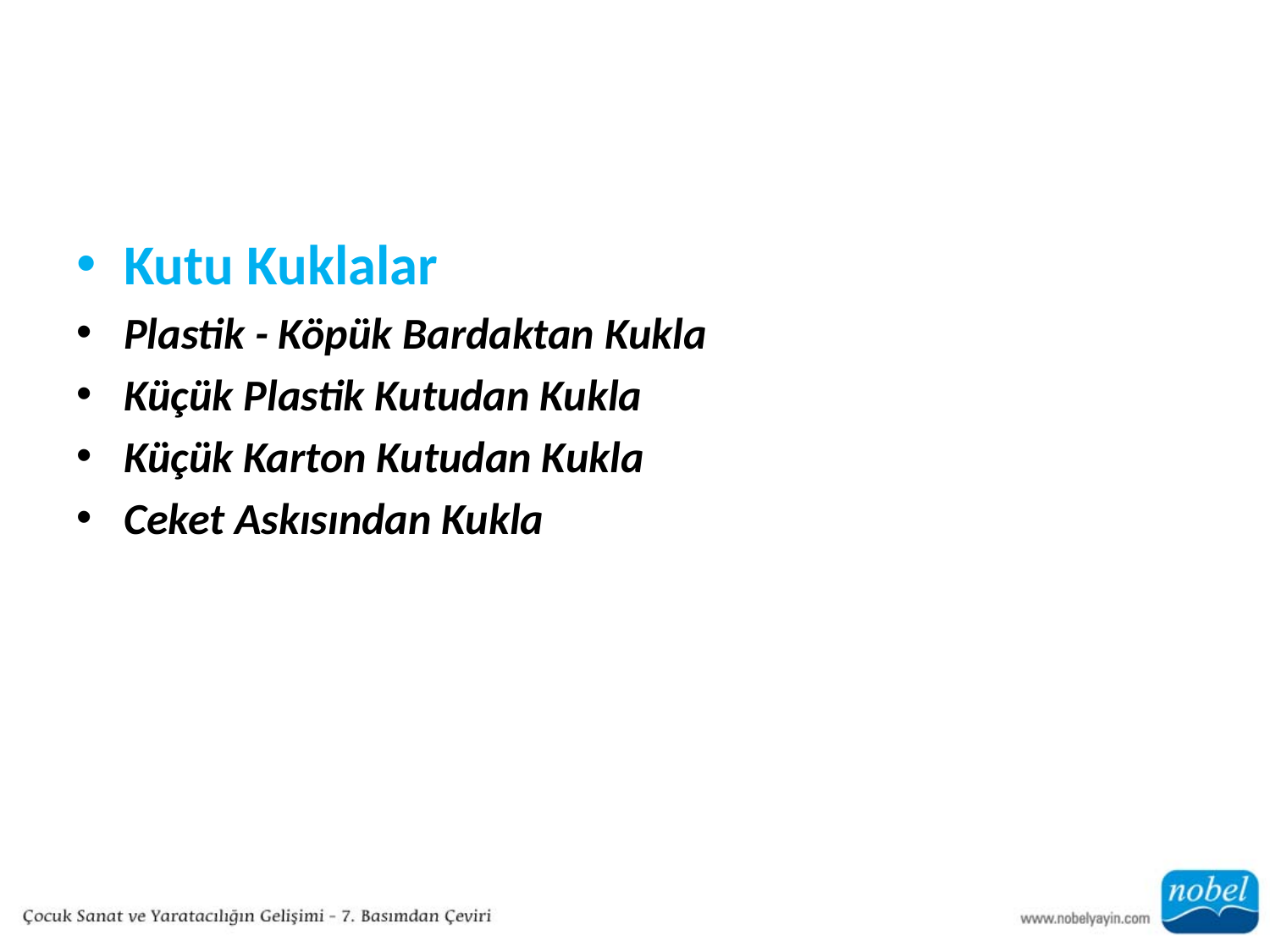

#
Kutu Kuklalar
Plastik - Köpük Bardaktan Kukla
Küçük Plastik Kutudan Kukla
Küçük Karton Kutudan Kukla
Ceket Askısından Kukla